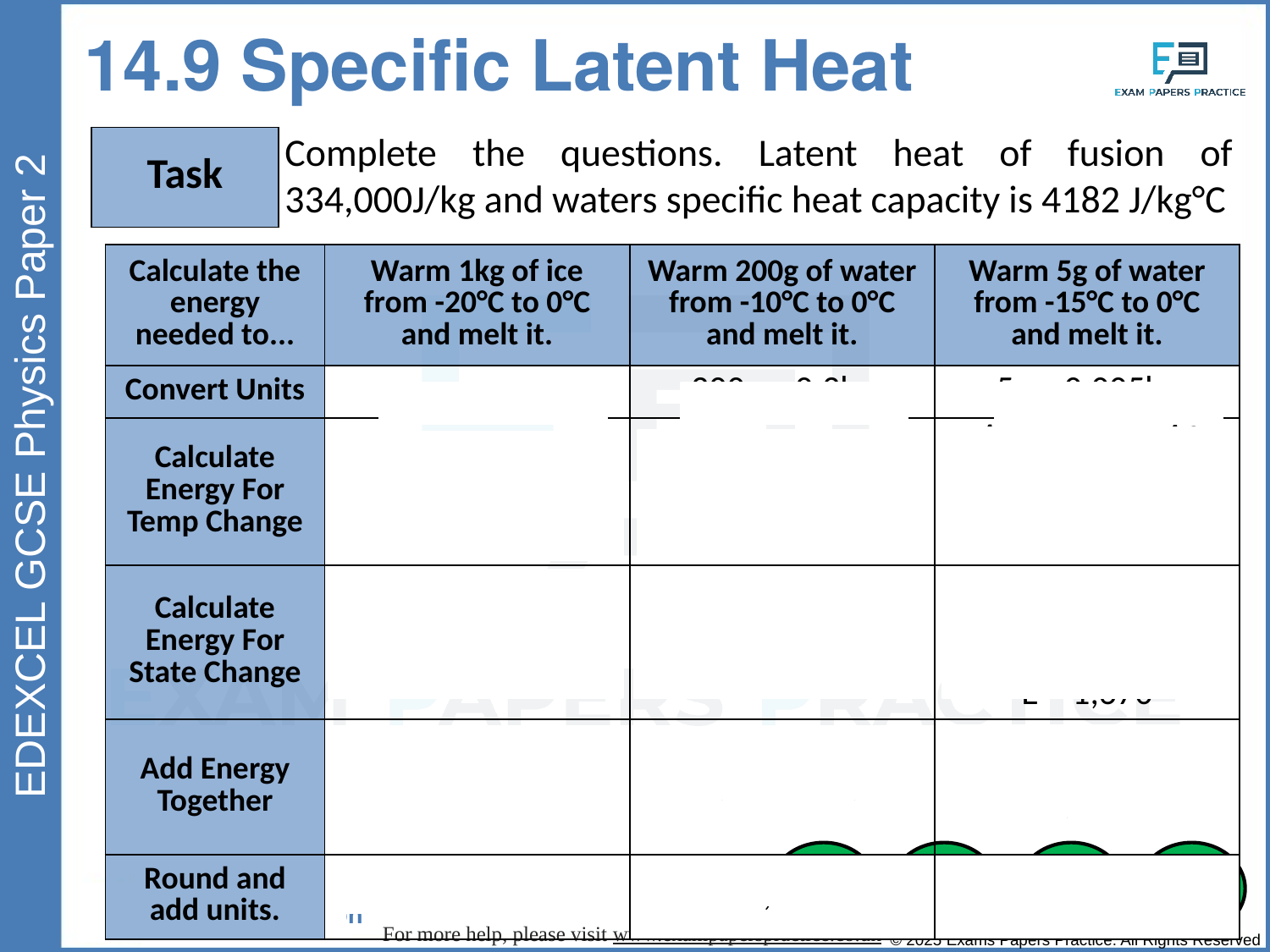

14.9 Specific Latent Heat
Complete the questions. Latent heat of fusion of 334,000J/kg and waters specific heat capacity is 4182 J/kg°C
| Task |
| --- |
| Calculate the energy needed to... | Warm 1kg of ice from -20°C to 0°C and melt it. | Warm 200g of water from -10°C to 0°C and melt it. | Warm 5g of water from -15°C to 0°C and melt it. |
| --- | --- | --- | --- |
| Convert Units | - | 200g = 0.2kg | 5g = 0.005kg |
| Calculate Energy For Temp Change | 𝛥E = m x c x 𝛥θ 𝛥E = 1 x 4182 x 20 𝛥E = 83,640 | 𝛥E = m x c x 𝛥θ 𝛥E = 0.2 x 2100 x 10 𝛥E = 4,200 | 𝛥E = m x c x 𝛥θ 𝛥E =0.005 x2100 x 15 𝛥E = 157.5 |
| Calculate Energy For State Change | E = m x L E = 1 x 334,000 E = 334,000 | E = m x L E = 0.2 x 334,000 E = 66,800 | E = m x L E = 0.005 x 334,000 E = 1,670 |
| Add Energy Together | E = 83,640 + 334,000 | E = 4,200 + 66,800 | E = 157.5+1670 = 1,827.5 |
| Round and add units. | 417,640J | 71,000J | 1828J |